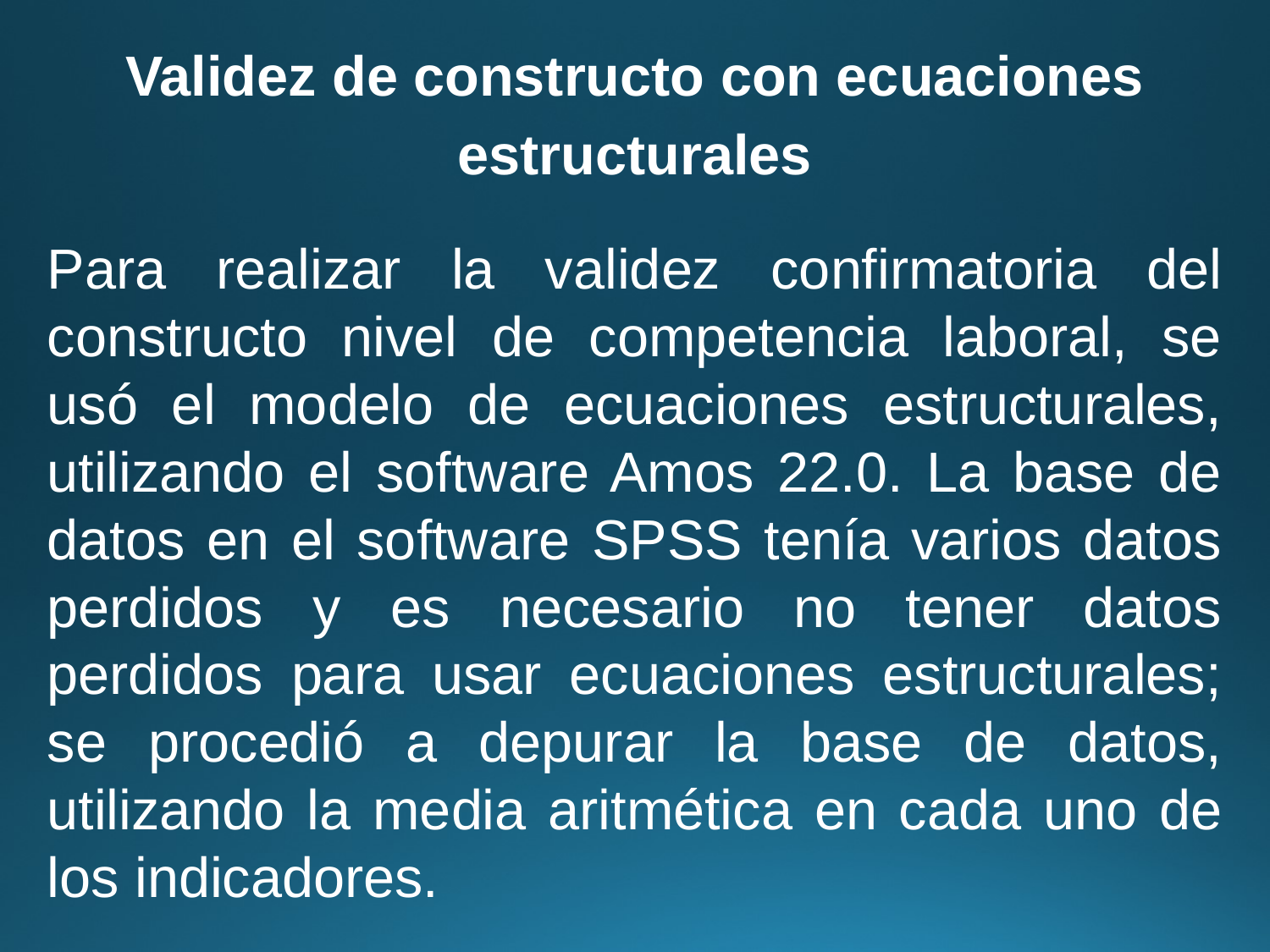

Validez de constructo con ecuaciones
estructurales

Para realizar la validez confirmatoria del constructo nivel de competencia laboral, se usó el modelo de ecuaciones estructurales, utilizando el software Amos 22.0. La base de datos en el software SPSS tenía varios datos perdidos y es necesario no tener datos perdidos para usar ecuaciones estructurales; se procedió a depurar la base de datos, utilizando la media aritmética en cada uno de los indicadores.